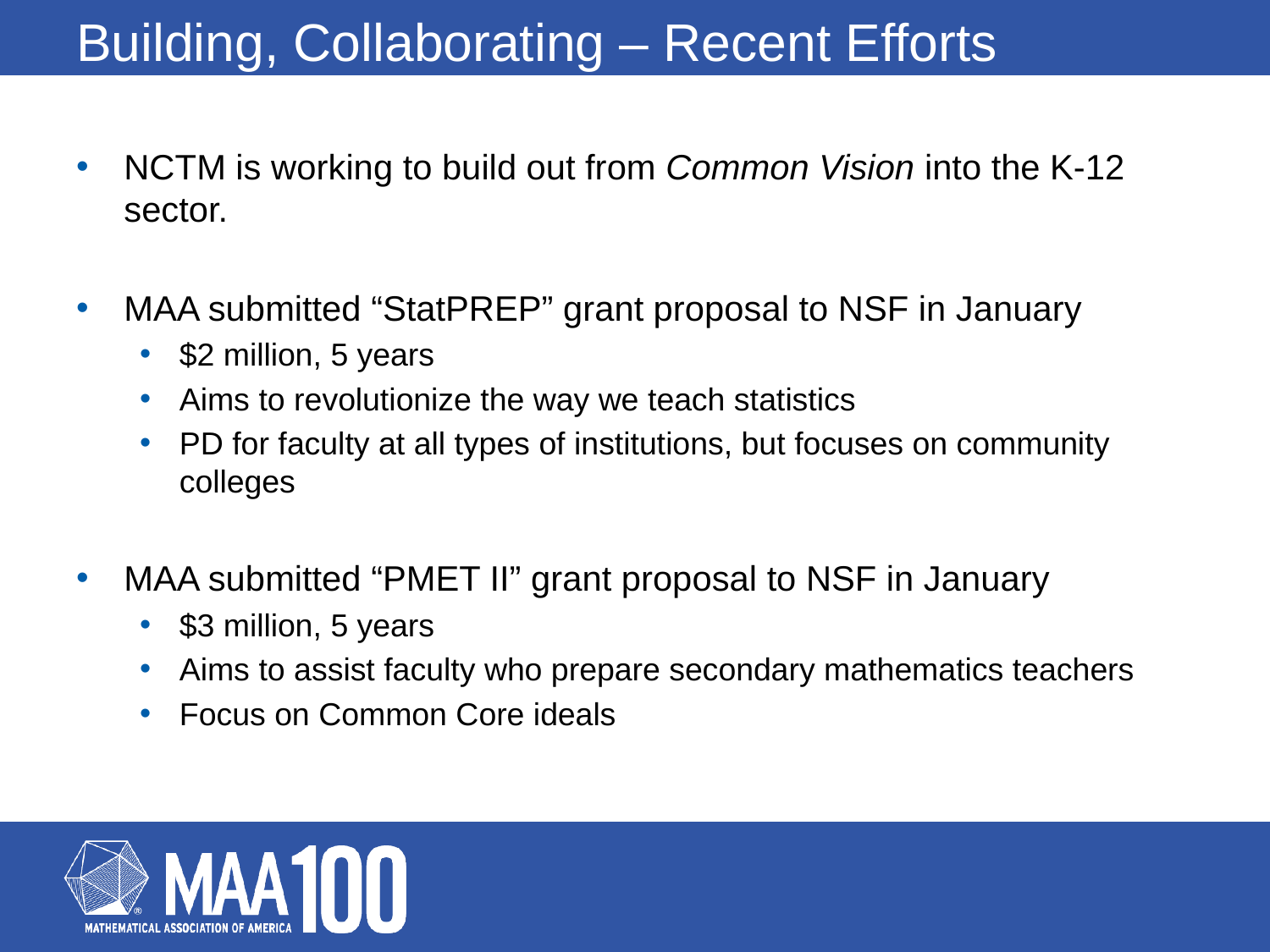

# Building, Collaborating – Recent Efforts

NCTM is working to build out from Common Vision into the K-12 sector.

MAA submitted “StatPREP” grant proposal to NSF in January
$2 million, 5 years
Aims to revolutionize the way we teach statistics
PD for faculty at all types of institutions, but focuses on community colleges

MAA submitted “PMET II” grant proposal to NSF in January
$3 million, 5 years
Aims to assist faculty who prepare secondary mathematics teachers
Focus on Common Core ideals